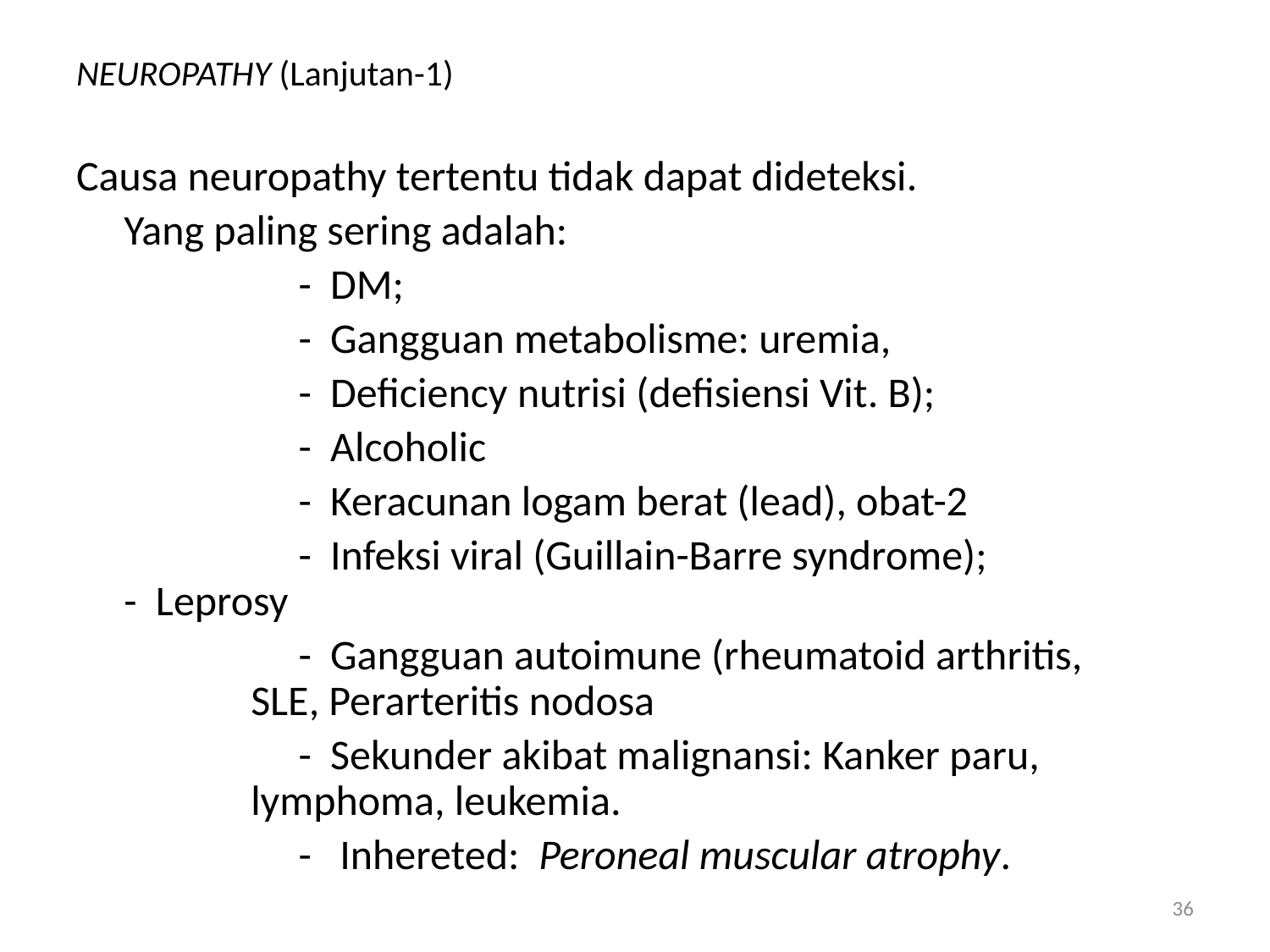

# NEUROPATHY (Lanjutan-1)
Causa neuropathy tertentu tidak dapat dideteksi.
	Yang paling sering adalah:
		     -  DM;
		     -  Gangguan metabolisme: uremia,
		     -  Deficiency nutrisi (defisiensi Vit. B);
		     -  Alcoholic
		     -  Keracunan logam berat (lead), obat-2
		     -  Infeksi viral (Guillain-Barre syndrome); 		     -  Leprosy
		     -  Gangguan autoimune (rheumatoid arthritis, 		SLE, Perarteritis nodosa
		     -  Sekunder akibat malignansi: Kanker paru, 		lymphoma, leukemia.
		     -   Inhereted:  Peroneal muscular atrophy.

36